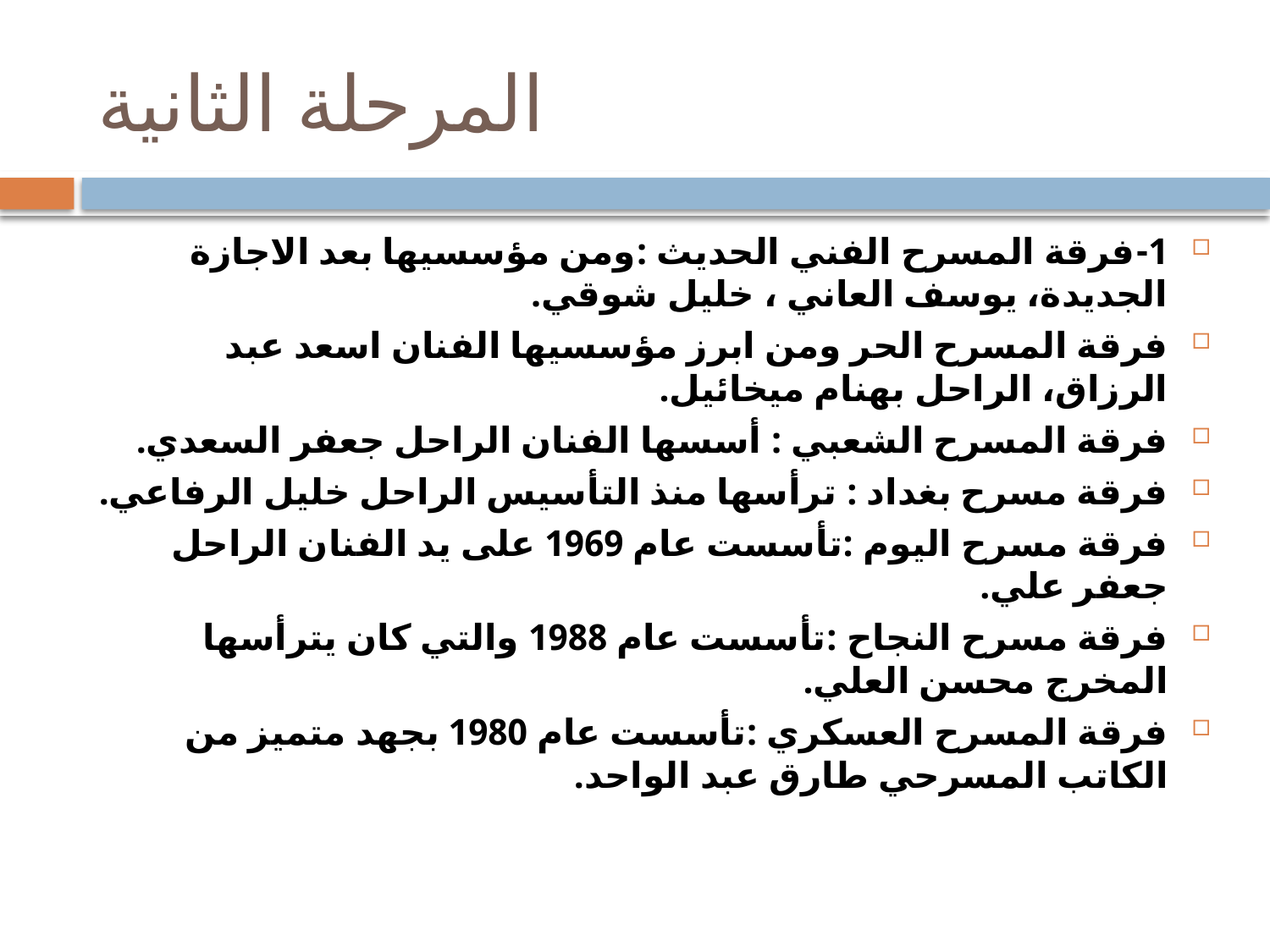

# المرحلة الثانية
1-فرقة المسرح الفني الحديث :ومن مؤسسيها بعد الاجازة الجديدة، يوسف العاني ، خليل شوقي.
فرقة المسرح الحر ومن ابرز مؤسسيها الفنان اسعد عبد الرزاق، الراحل بهنام ميخائيل.
فرقة المسرح الشعبي : أسسها الفنان الراحل جعفر السعدي.
فرقة مسرح بغداد : ترأسها منذ التأسيس الراحل خليل الرفاعي.
فرقة مسرح اليوم :تأسست عام 1969 على يد الفنان الراحل جعفر علي.
فرقة مسرح النجاح :تأسست عام 1988 والتي كان يترأسها المخرج محسن العلي.
فرقة المسرح العسكري :تأسست عام 1980 بجهد متميز من الكاتب المسرحي طارق عبد الواحد.